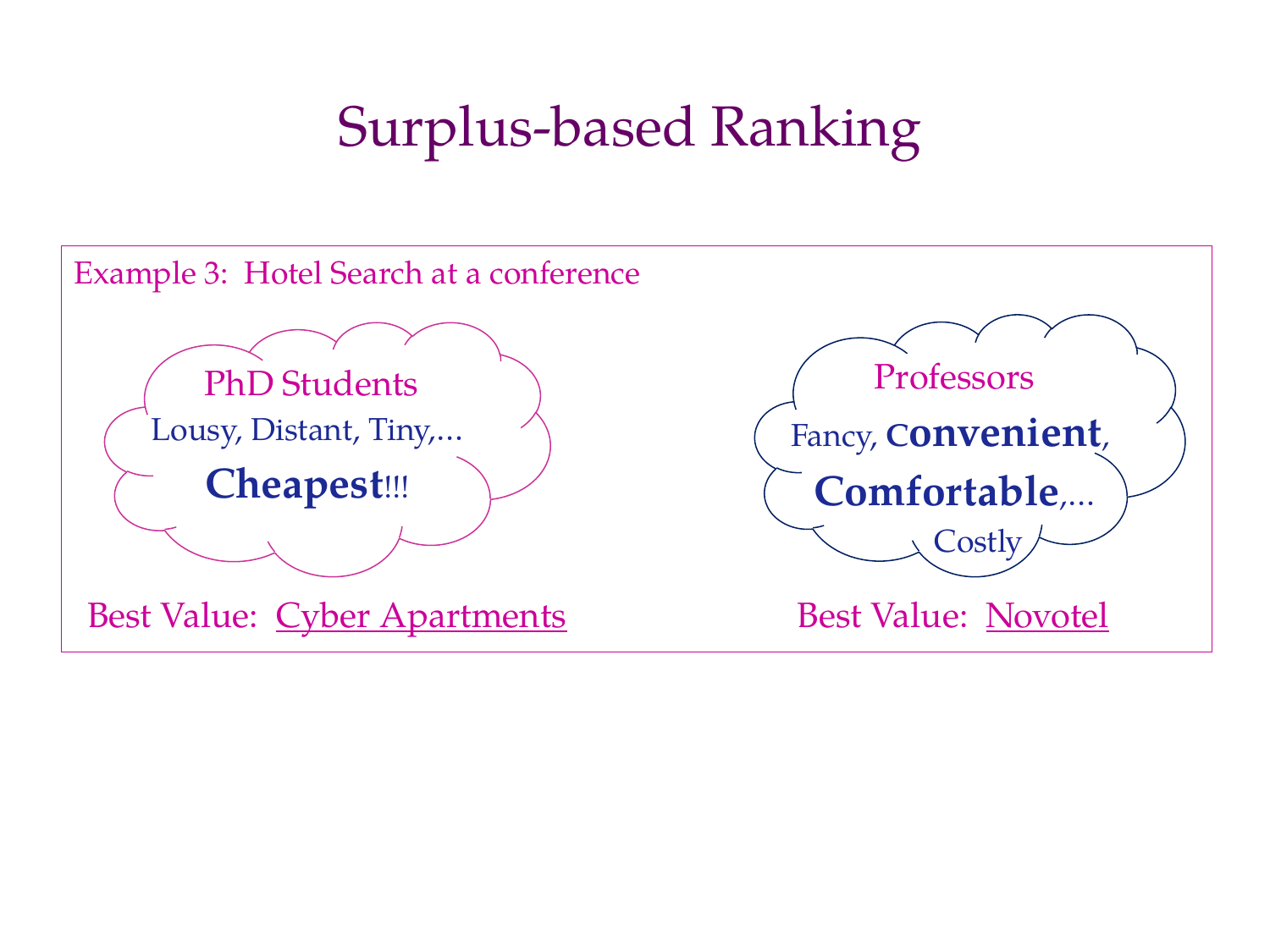

# Surplus-based Ranking
Example 3:  Hotel Search at a conference

Professors
Fancy, Convenient,
Comfortable,…
      Costly
PhD Students
Lousy, Distant, Tiny,…
Cheapest!!!
Best Value:  Cyber Apartments
Best Value:  Novotel